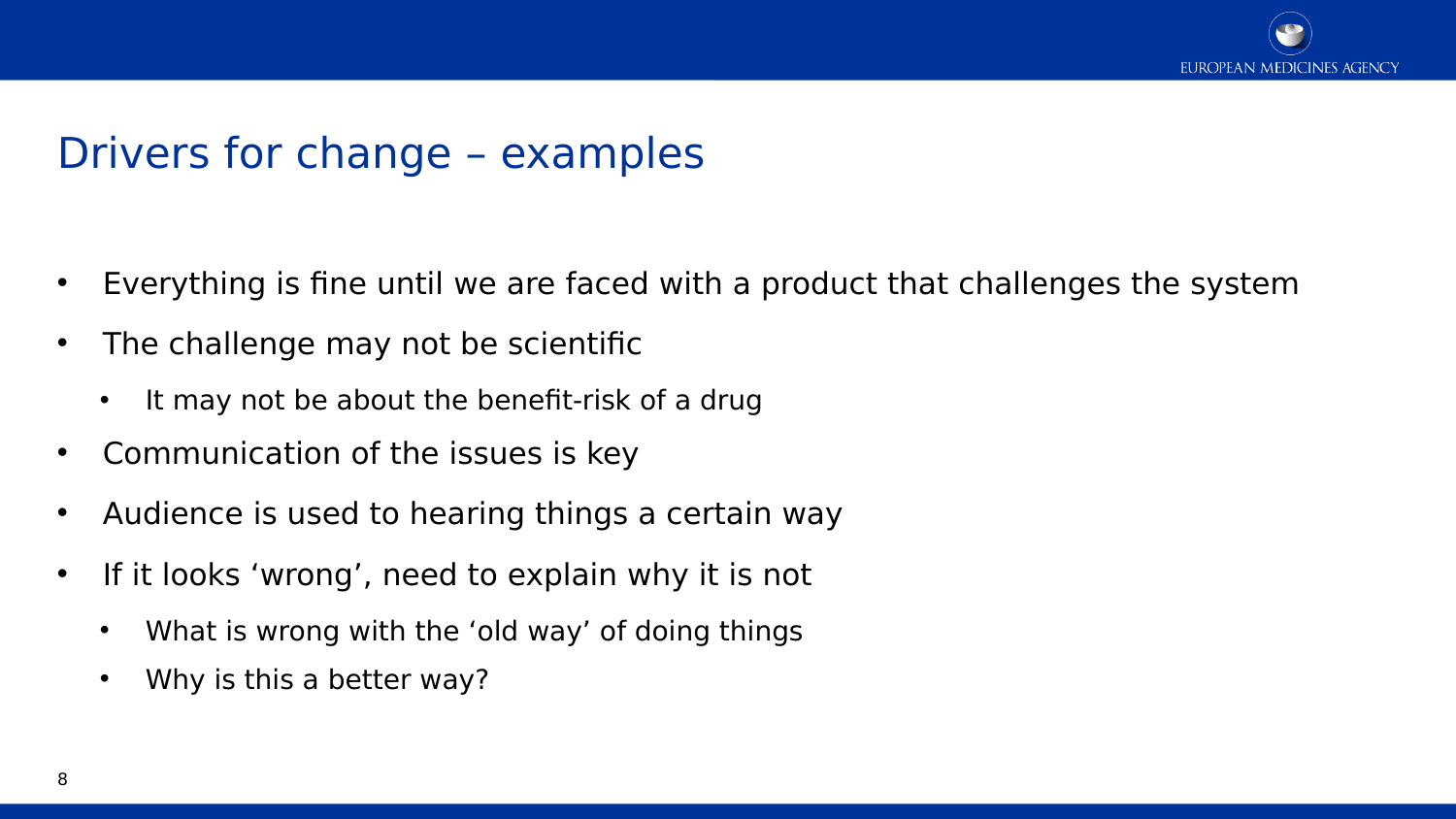

# Drivers for change – examples
Everything is fine until we are faced with a product that challenges the system
The challenge may not be scientific
It may not be about the benefit-risk of a drug
Communication of the issues is key
Audience is used to hearing things a certain way
If it looks ‘wrong’, need to explain why it is not
What is wrong with the ‘old way’ of doing things
Why is this a better way?
8